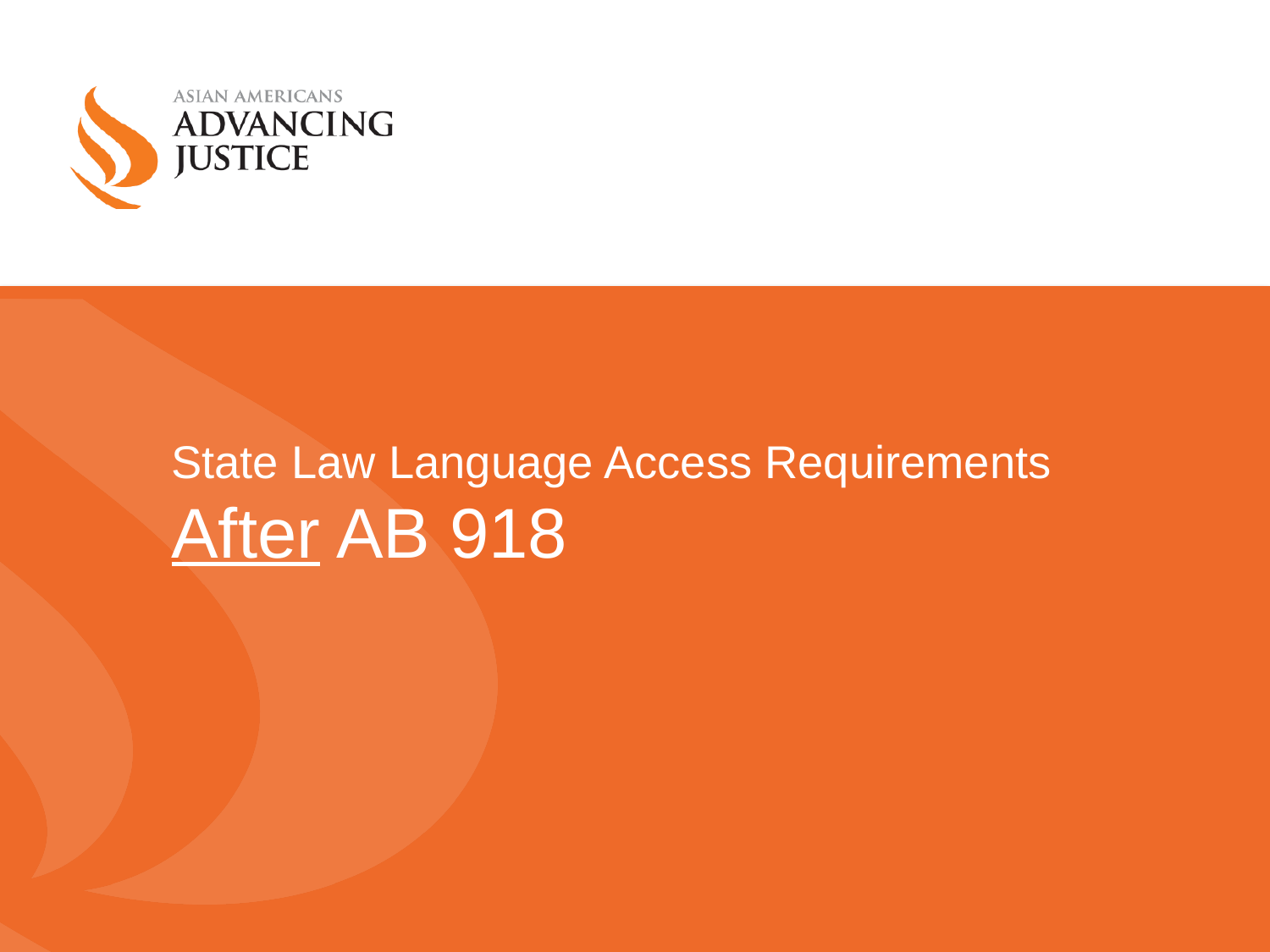

# State Law Language Access Requirements After AB 918